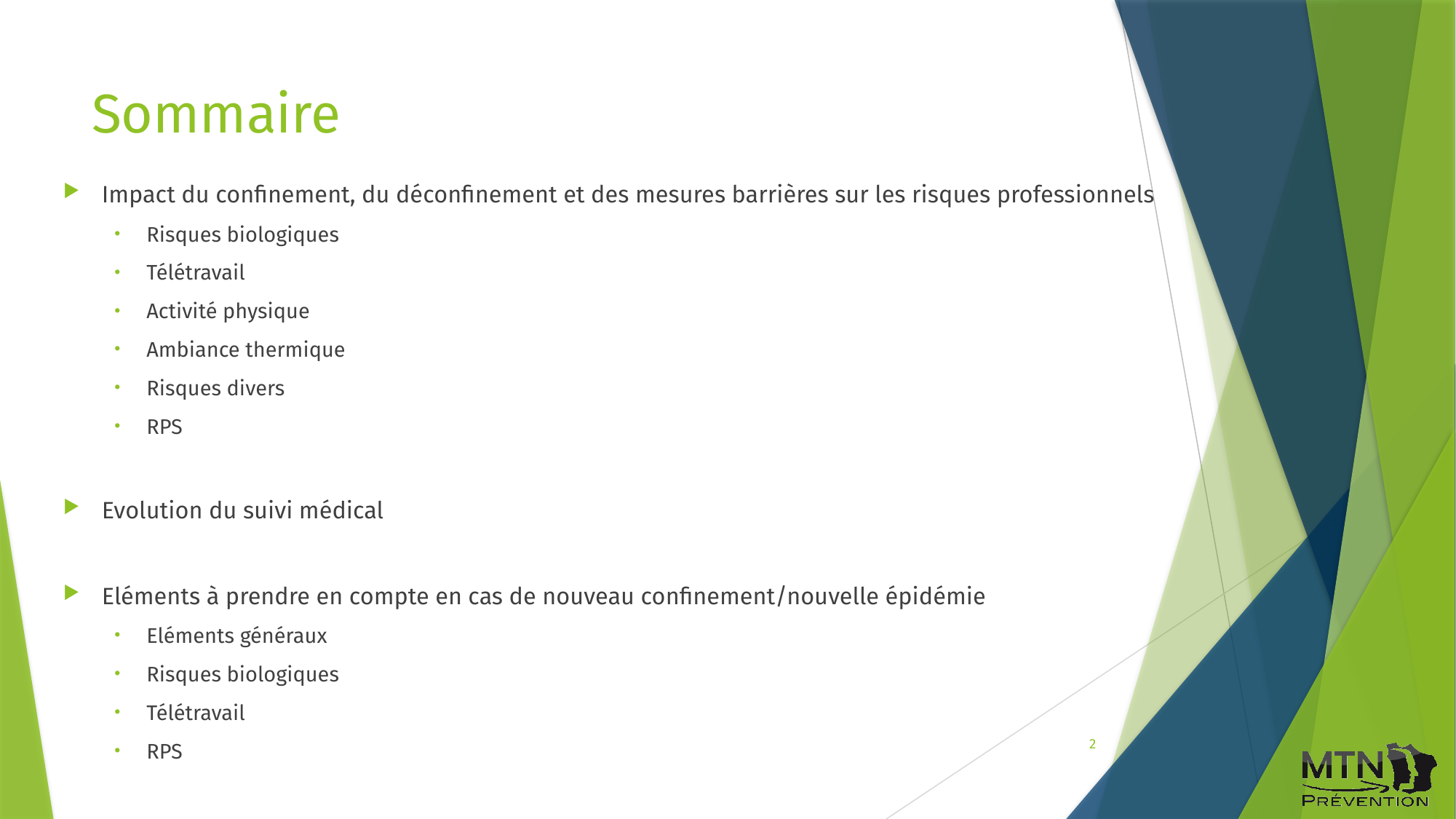

# Sommaire
Impact du confinement, du déconfinement et des mesures barrières sur les risques professionnels
Risques biologiques
Télétravail
Activité physique
Ambiance thermique
Risques divers
RPS

Evolution du suivi médical

Eléments à prendre en compte en cas de nouveau confinement/nouvelle épidémie
Eléments généraux
Risques biologiques
Télétravail
RPS
2